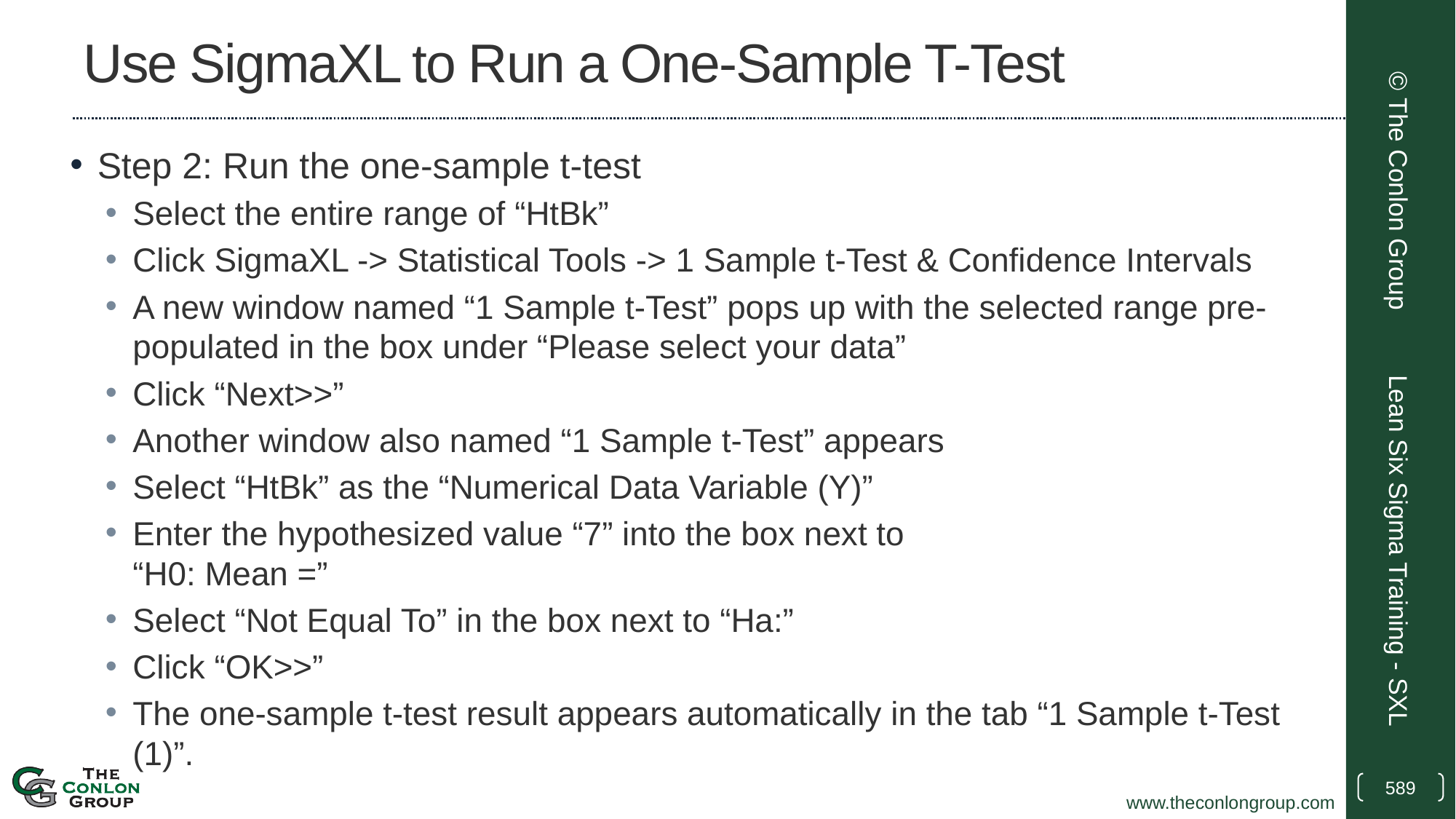

# Use SigmaXL to Run a One-Sample T-Test
Step 2: Run the one-sample t-test
Select the entire range of “HtBk”
Click SigmaXL -> Statistical Tools -> 1 Sample t-Test & Confidence Intervals
A new window named “1 Sample t-Test” pops up with the selected range pre-populated in the box under “Please select your data”
Click “Next>>”
Another window also named “1 Sample t-Test” appears
Select “HtBk” as the “Numerical Data Variable (Y)”
Enter the hypothesized value “7” into the box next to
“H0: Mean =”
Select “Not Equal To” in the box next to “Ha:”
Click “OK>>”
The one-sample t-test result appears automatically in the tab “1 Sample t-Test (1)”.

© The Conlon Group
Lean Six Sigma Training - SXL
589